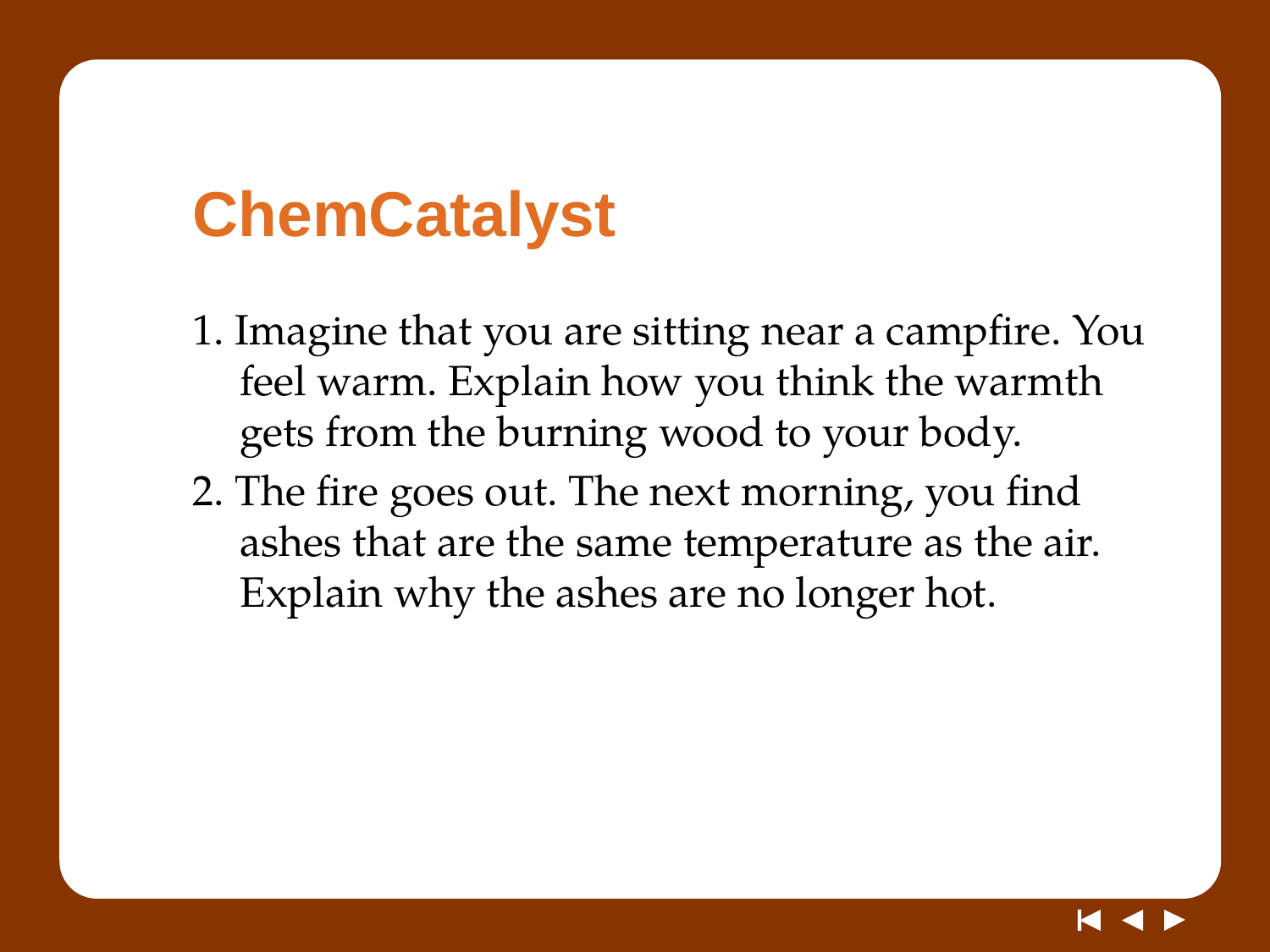

# ChemCatalyst
1. Imagine that you are sitting near a campfire. You feel warm. Explain how you think the warmth gets from the burning wood to your body.
2. The fire goes out. The next morning, you find ashes that are the same temperature as the air. Explain why the ashes are no longer hot.